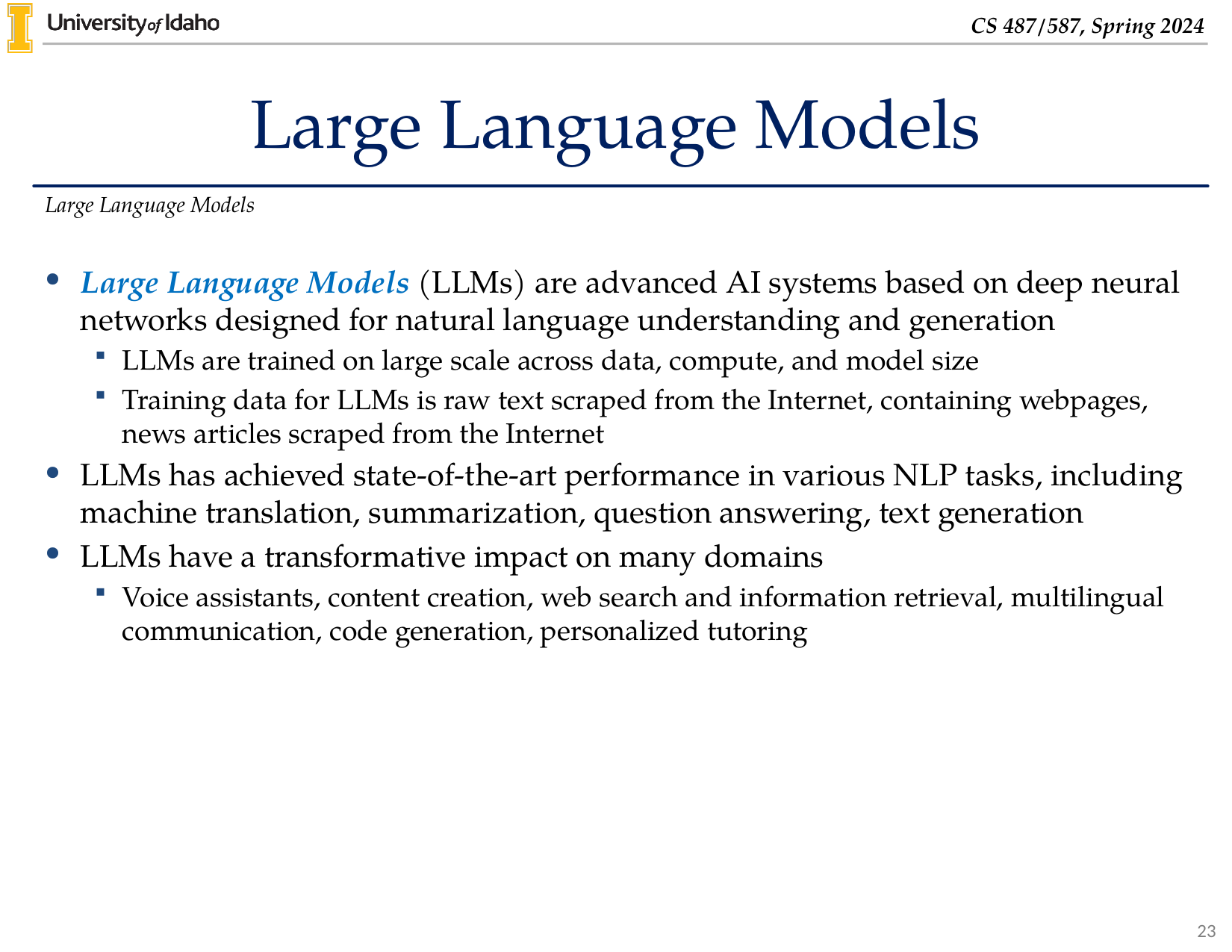

# Large Language Models
Large Language Models

Large Language Models (LLMs) are advanced AI systems based on deep neural networks designed for natural language understanding and generation
LLMs are trained on large scale across data, compute, and model size
Training data for LLMs is raw text scraped from the Internet, containing webpages, news articles scraped from the Internet
LLMs has achieved state-of-the-art performance in various NLP tasks, including machine translation, summarization, question answering, text generation
LLMs have a transformative impact on many domains
Voice assistants, content creation, web search and information retrieval, multilingual communication, code generation, personalized tutoring